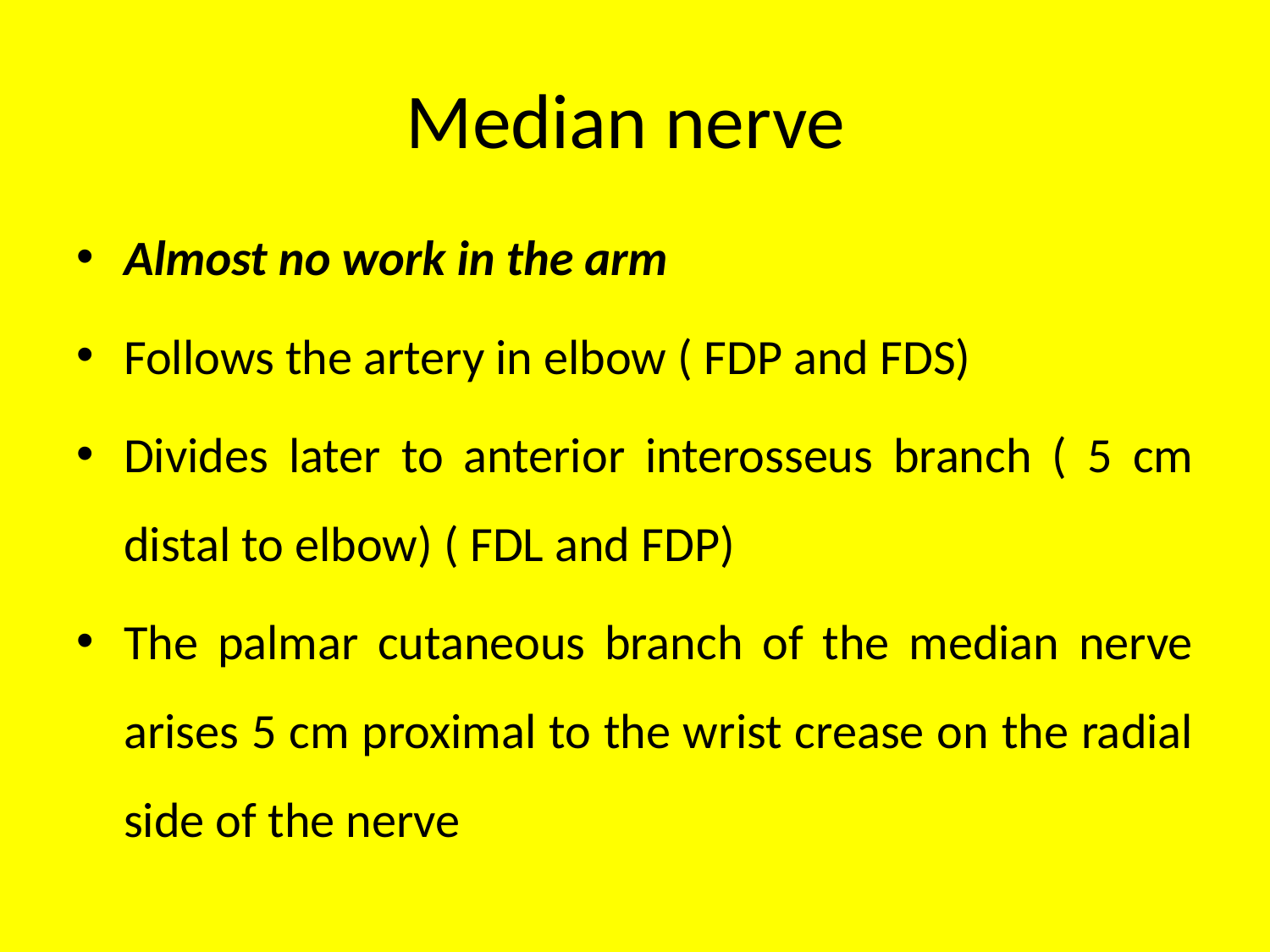

# Median nerve
Almost no work in the arm
Follows the artery in elbow ( FDP and FDS)
Divides later to anterior interosseus branch ( 5 cm distal to elbow) ( FDL and FDP)
The palmar cutaneous branch of the median nerve arises 5 cm proximal to the wrist crease on the radial side of the nerve